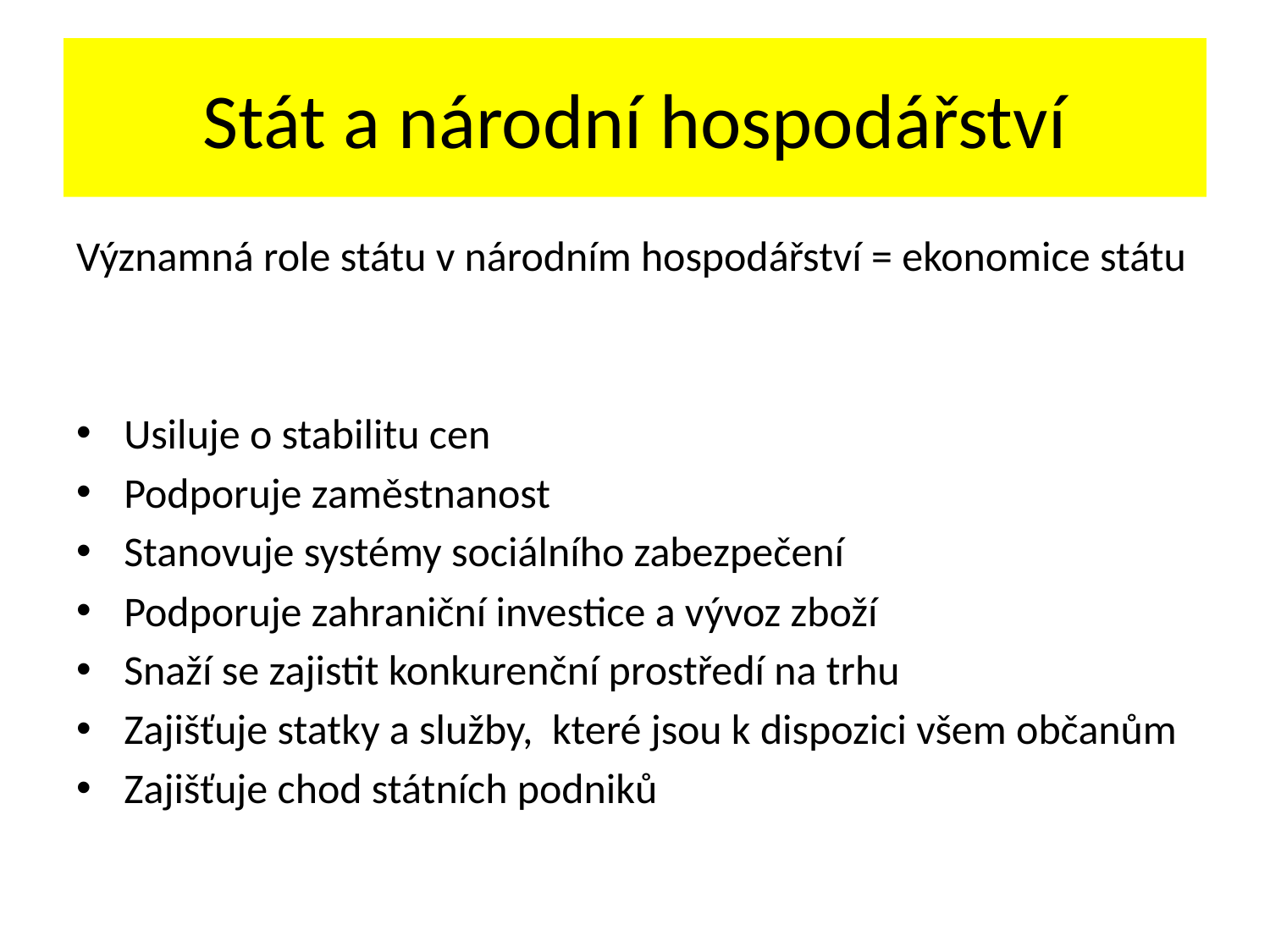

# Stát a národní hospodářství
Významná role státu v národním hospodářství = ekonomice státu

Usiluje o stabilitu cen
Podporuje zaměstnanost
Stanovuje systémy sociálního zabezpečení
Podporuje zahraniční investice a vývoz zboží
Snaží se zajistit konkurenční prostředí na trhu
Zajišťuje statky a služby,  které jsou k dispozici všem občanům
Zajišťuje chod státních podniků